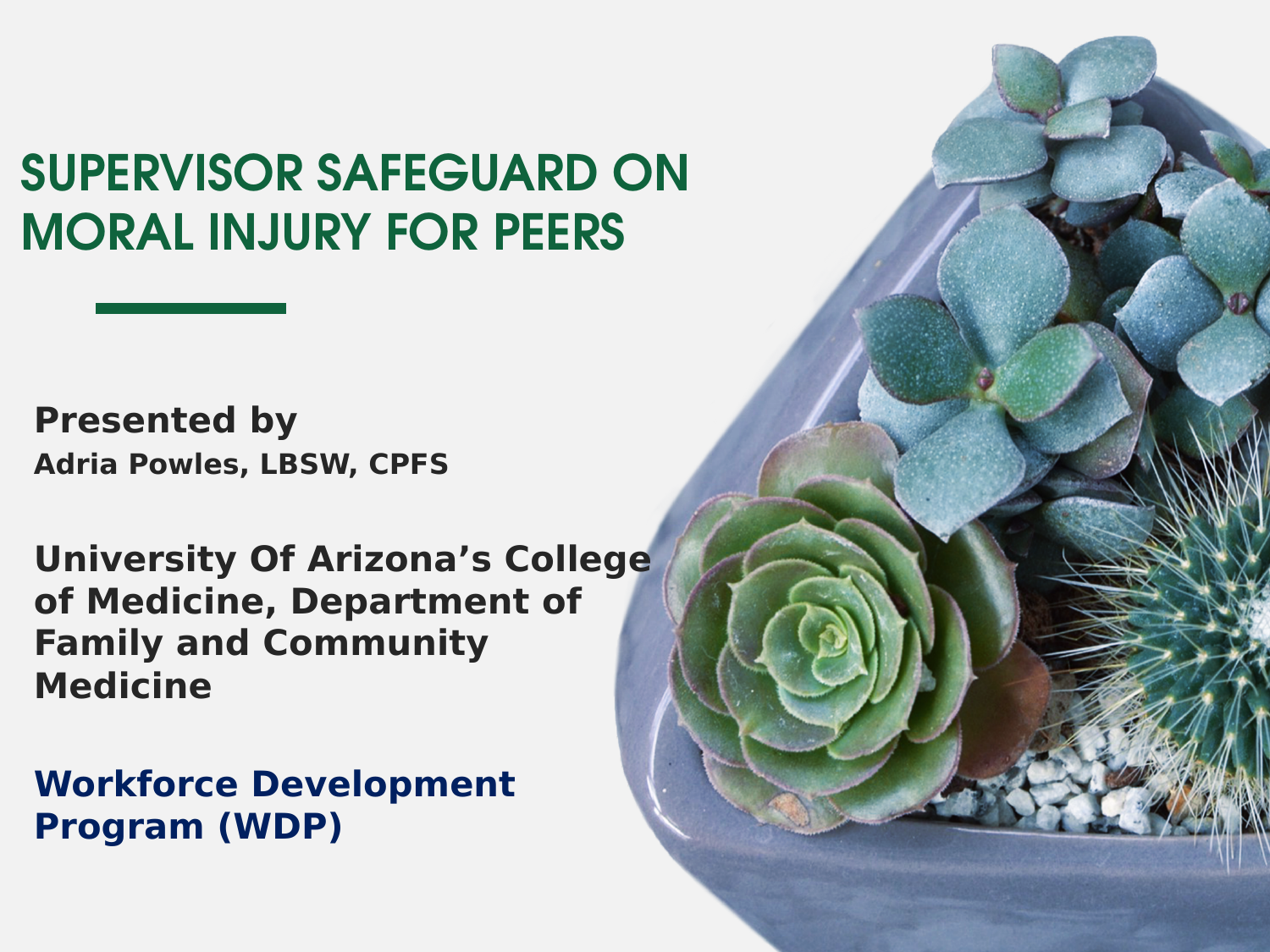

# Supervisor Safeguard on Moral Injury for Peers
Presented by
Adria Powles, LBSW, CPFS

University Of Arizona’s College of Medicine, Department of Family and Community Medicine

Workforce Development Program (WDP)